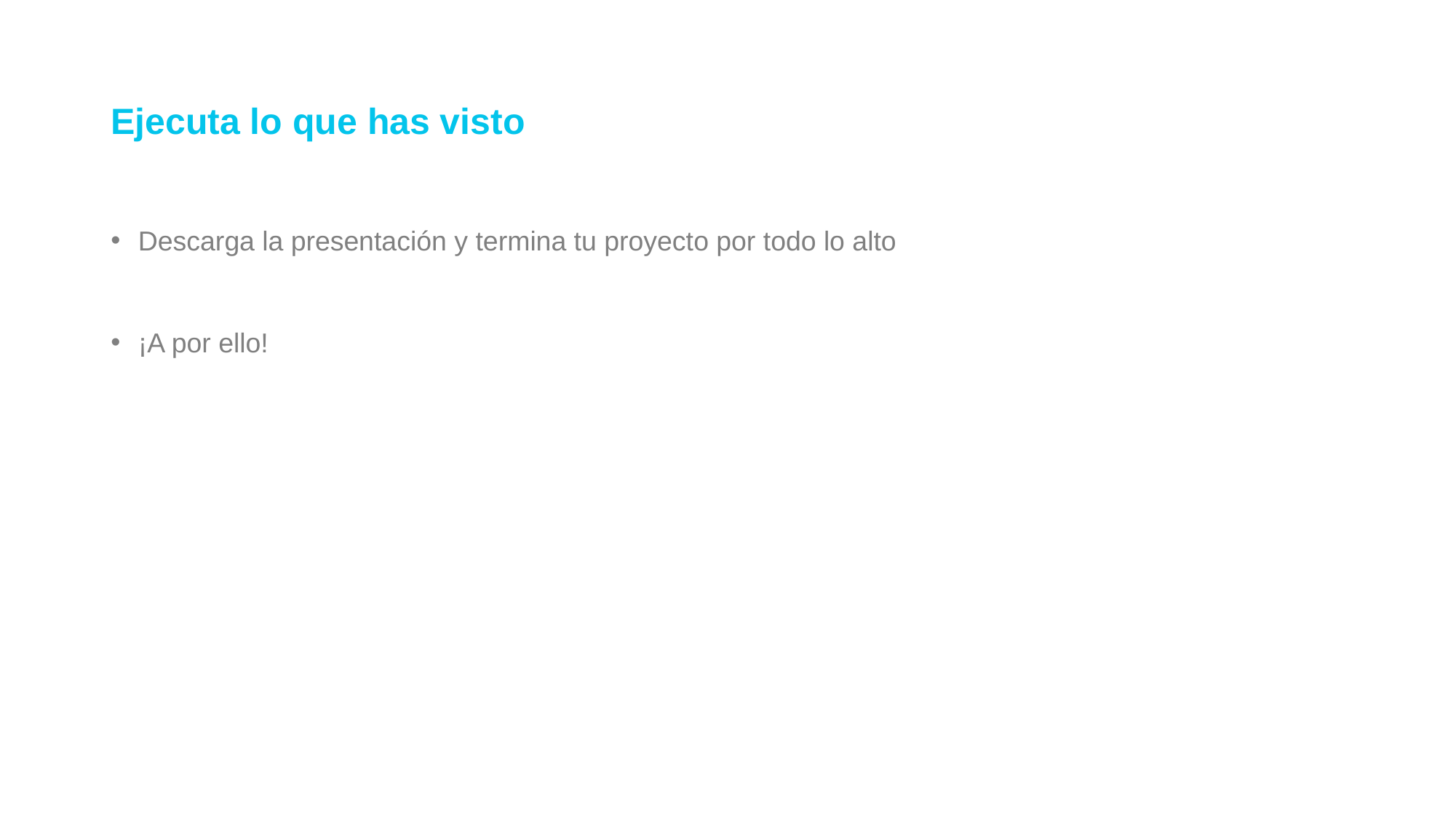

# Ejecuta lo que has visto
Descarga la presentación y termina tu proyecto por todo lo alto

¡A por ello!